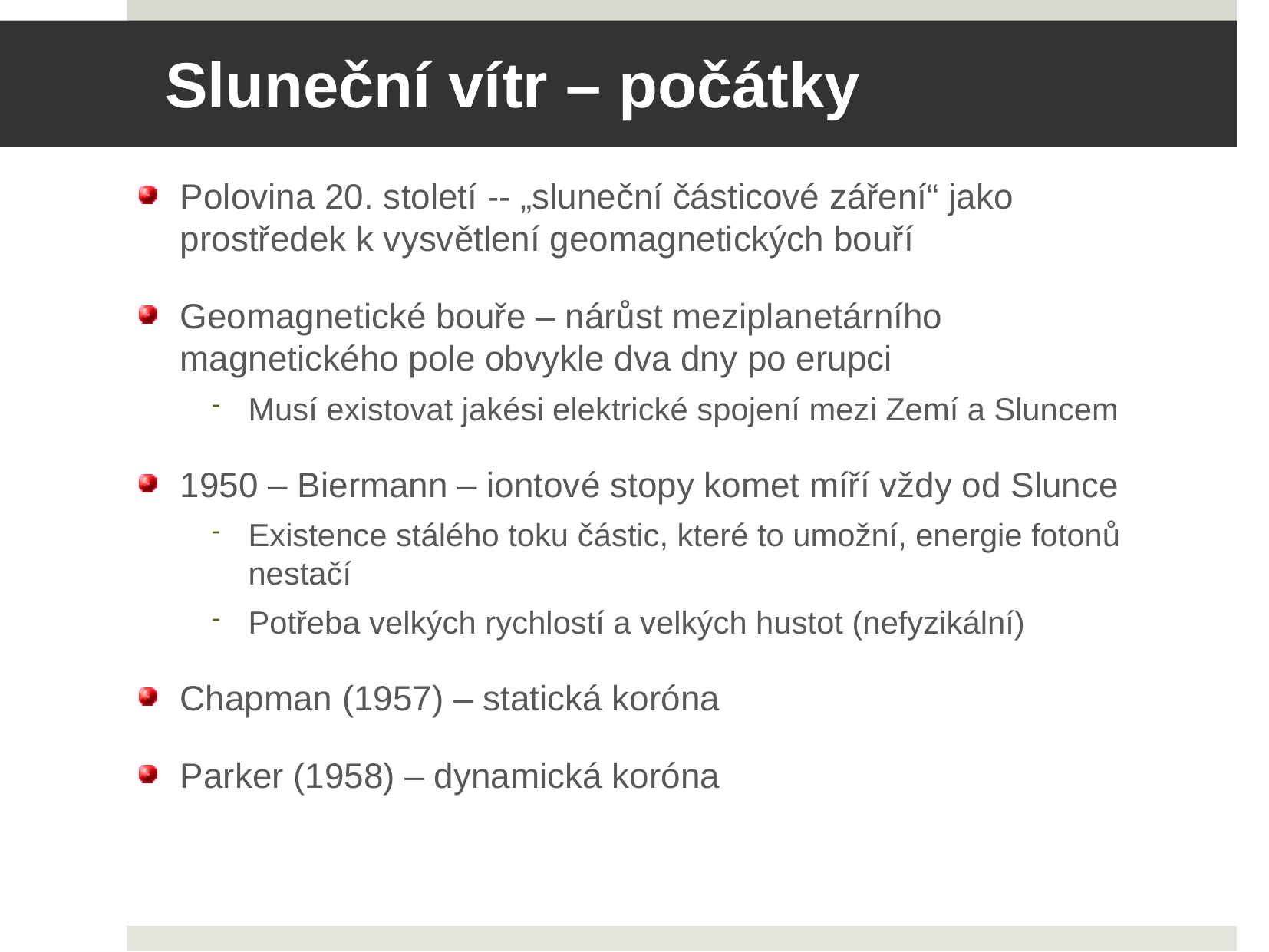

# Sluneční vítr – počátky
Polovina 20. století -- „sluneční částicové záření“ jako prostředek k vysvětlení geomagnetických bouří
Geomagnetické bouře – nárůst meziplanetárního magnetického pole obvykle dva dny po erupci
Musí existovat jakési elektrické spojení mezi Zemí a Sluncem
1950 – Biermann – iontové stopy komet míří vždy od Slunce
Existence stálého toku částic, které to umožní, energie fotonů nestačí
Potřeba velkých rychlostí a velkých hustot (nefyzikální)
Chapman (1957) – statická koróna
Parker (1958) – dynamická koróna